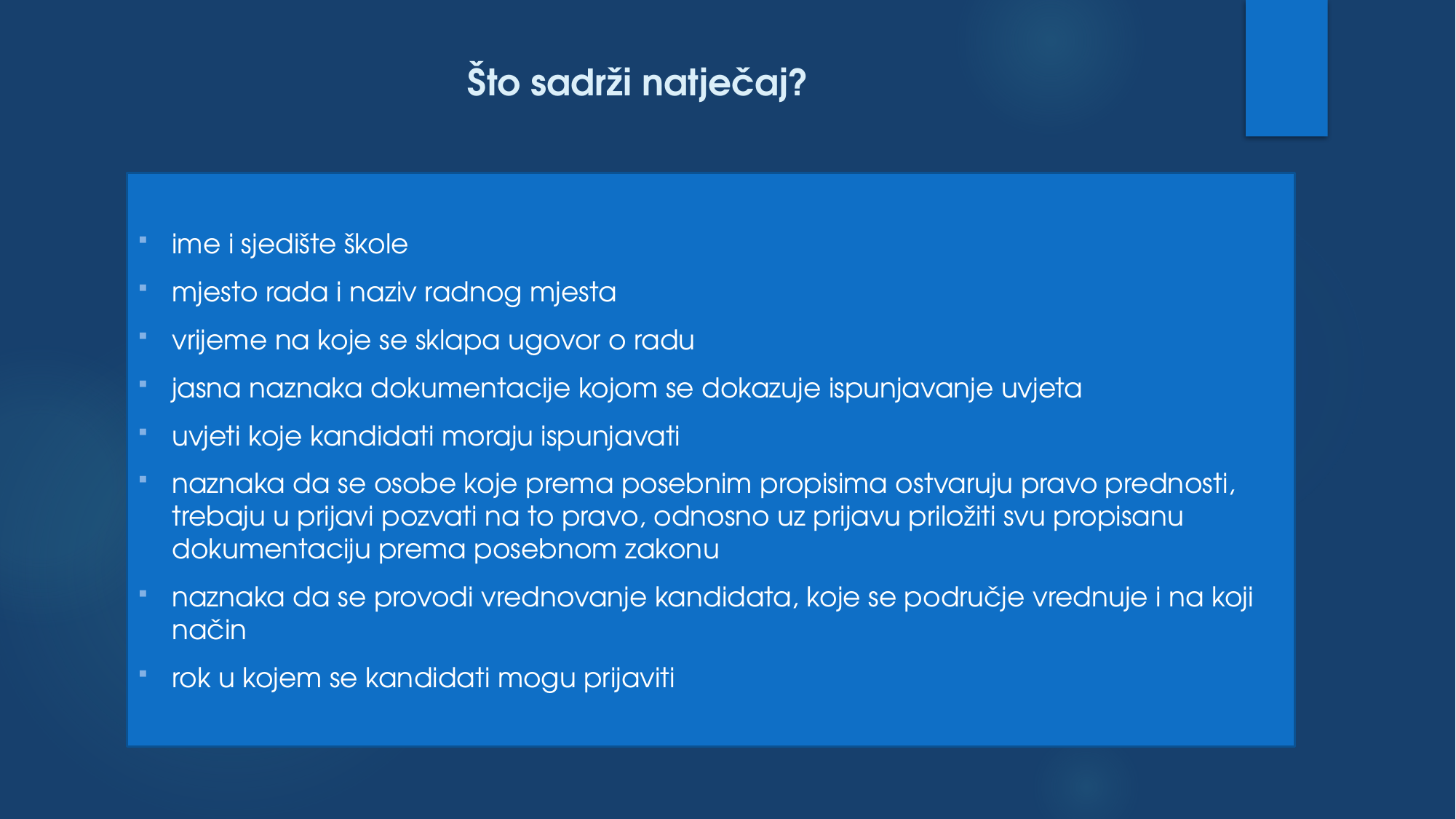

# Što sadrži natječaj?
ime i sjedište škole
mjesto rada i naziv radnog mjesta
vrijeme na koje se sklapa ugovor o radu
jasna naznaka dokumentacije kojom se dokazuje ispunjavanje uvjeta
uvjeti koje kandidati moraju ispunjavati
naznaka da se osobe koje prema posebnim propisima ostvaruju pravo prednosti, trebaju u prijavi pozvati na to pravo, odnosno uz prijavu priložiti svu propisanu dokumentaciju prema posebnom zakonu
naznaka da se provodi vrednovanje kandidata, koje se područje vrednuje i na koji način
rok u kojem se kandidati mogu prijaviti